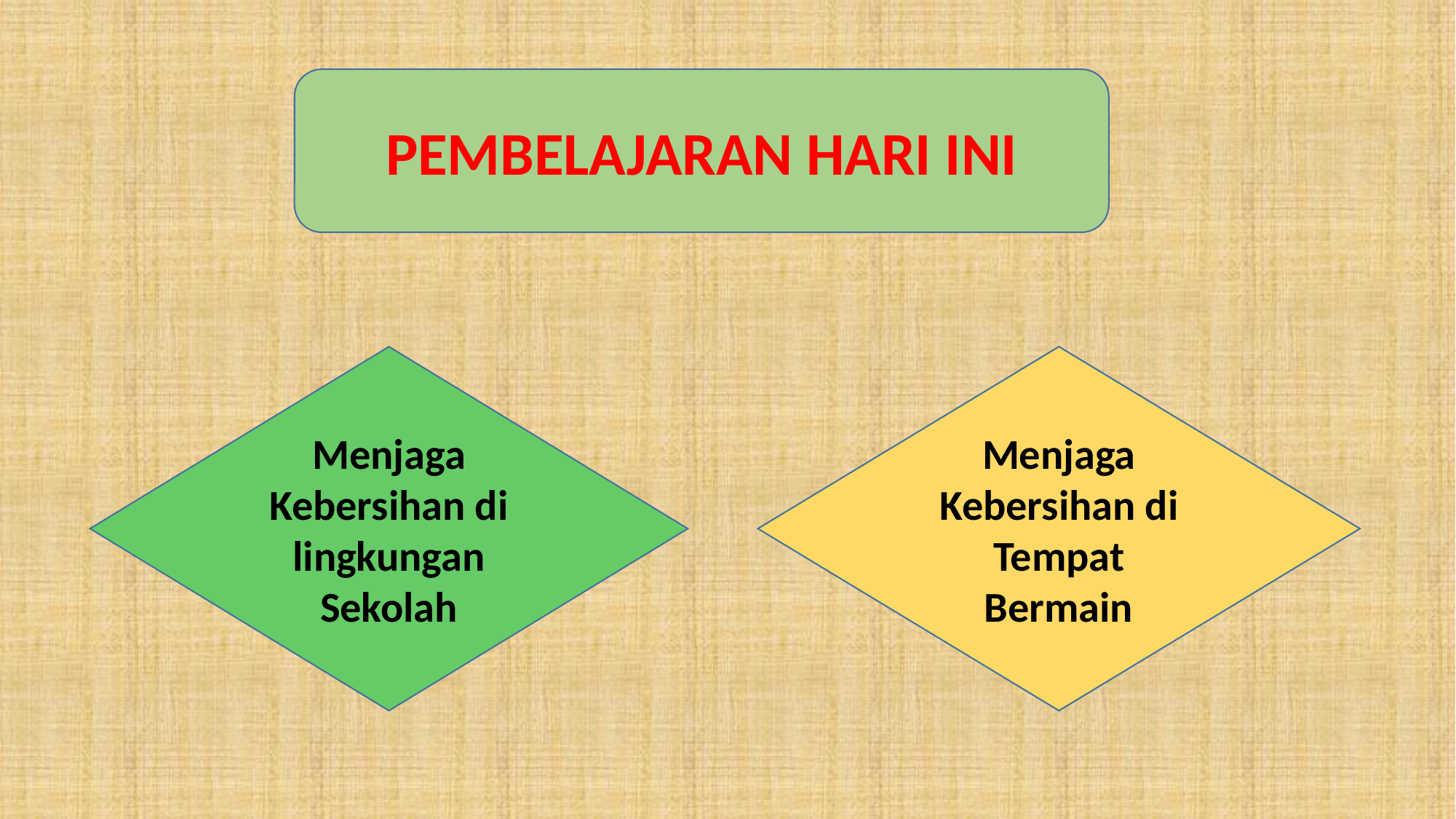

PEMBELAJARAN HARI INI
Menjaga Kebersihan di lingkungan Sekolah
Menjaga Kebersihan di Tempat Bermain